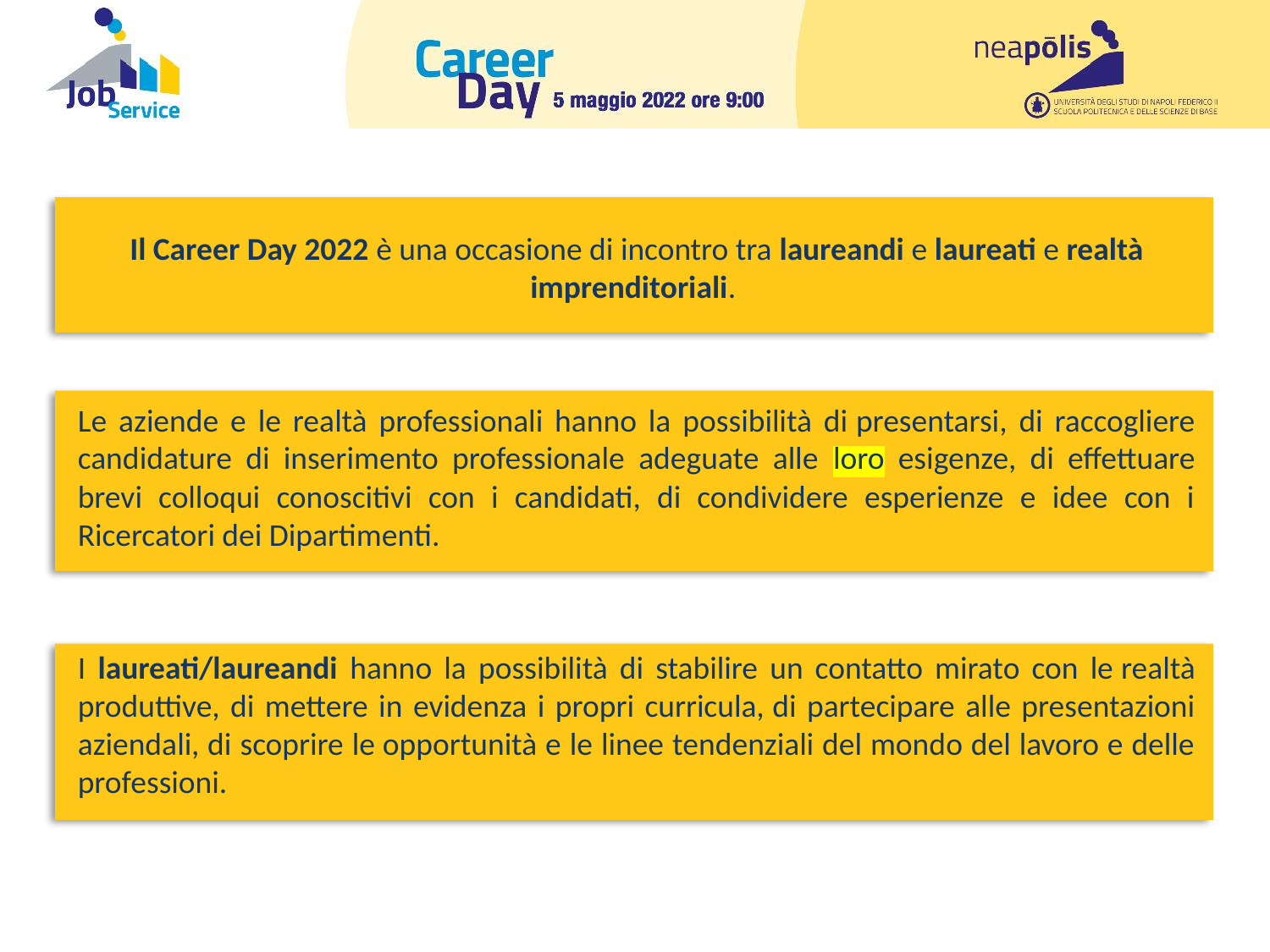

Il Career Day 2022 è una occasione di incontro tra laureandi e laureati e realtà imprenditoriali.

Le aziende e le realtà professionali hanno la possibilità di presentarsi, di raccogliere candidature di inserimento professionale adeguate alle loro esigenze, di effettuare brevi colloqui conoscitivi con i candidati, di condividere esperienze e idee con i Ricercatori dei Dipartimenti.

I laureati/laureandi hanno la possibilità di stabilire un contatto mirato con le realtà produttive, di mettere in evidenza i propri curricula, di partecipare alle presentazioni aziendali, di scoprire le opportunità e le linee tendenziali del mondo del lavoro e delle professioni.